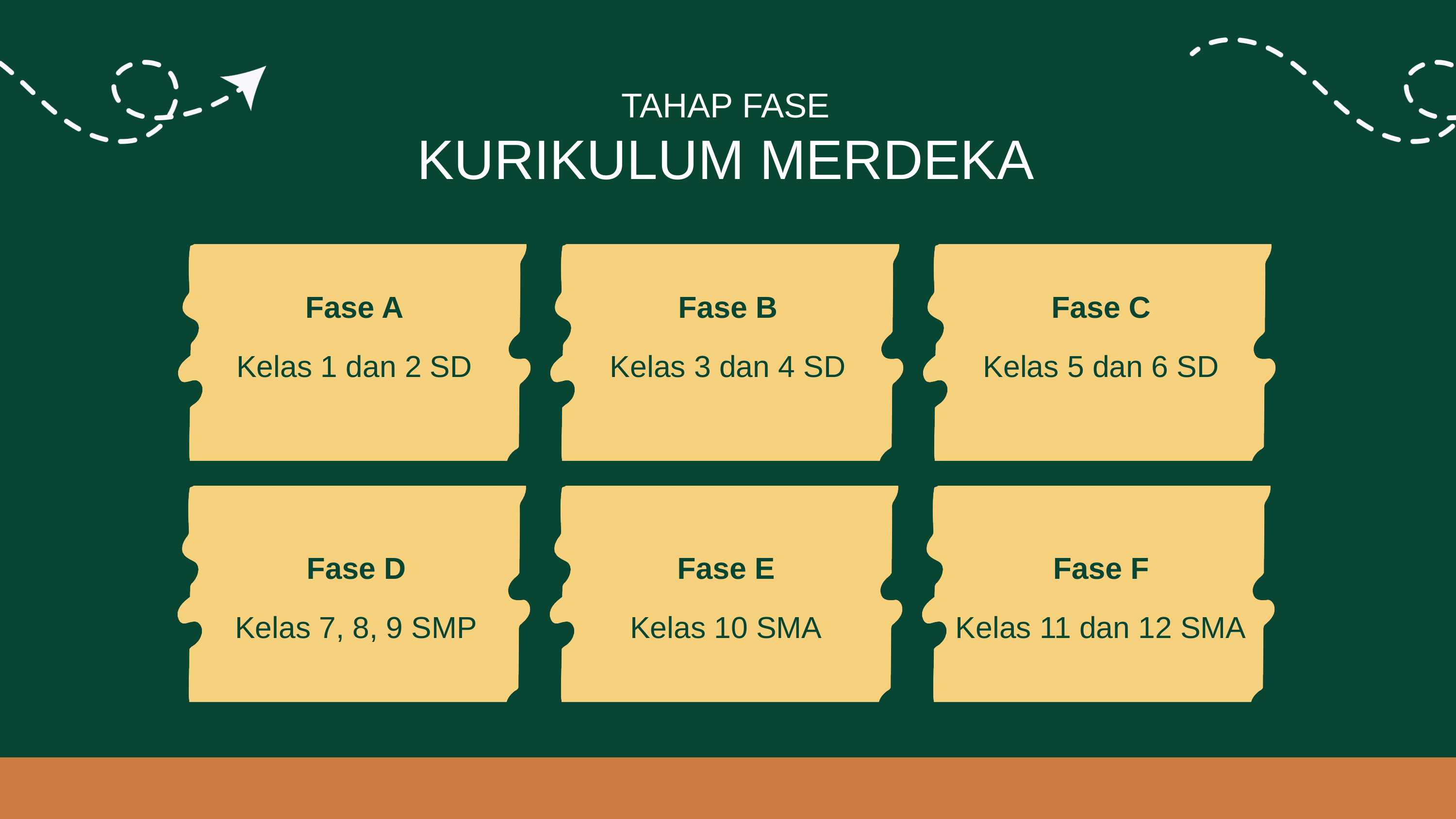

TAHAP FASE
KURIKULUM MERDEKA

Fase A
Fase B
Fase C
Kelas 1 dan 2 SD
Kelas 3 dan 4 SD
Kelas 5 dan 6 SD

Fase D
Fase E
Fase F
Kelas 7, 8, 9 SMP
Kelas 10 SMA
Kelas 11 dan 12 SMA